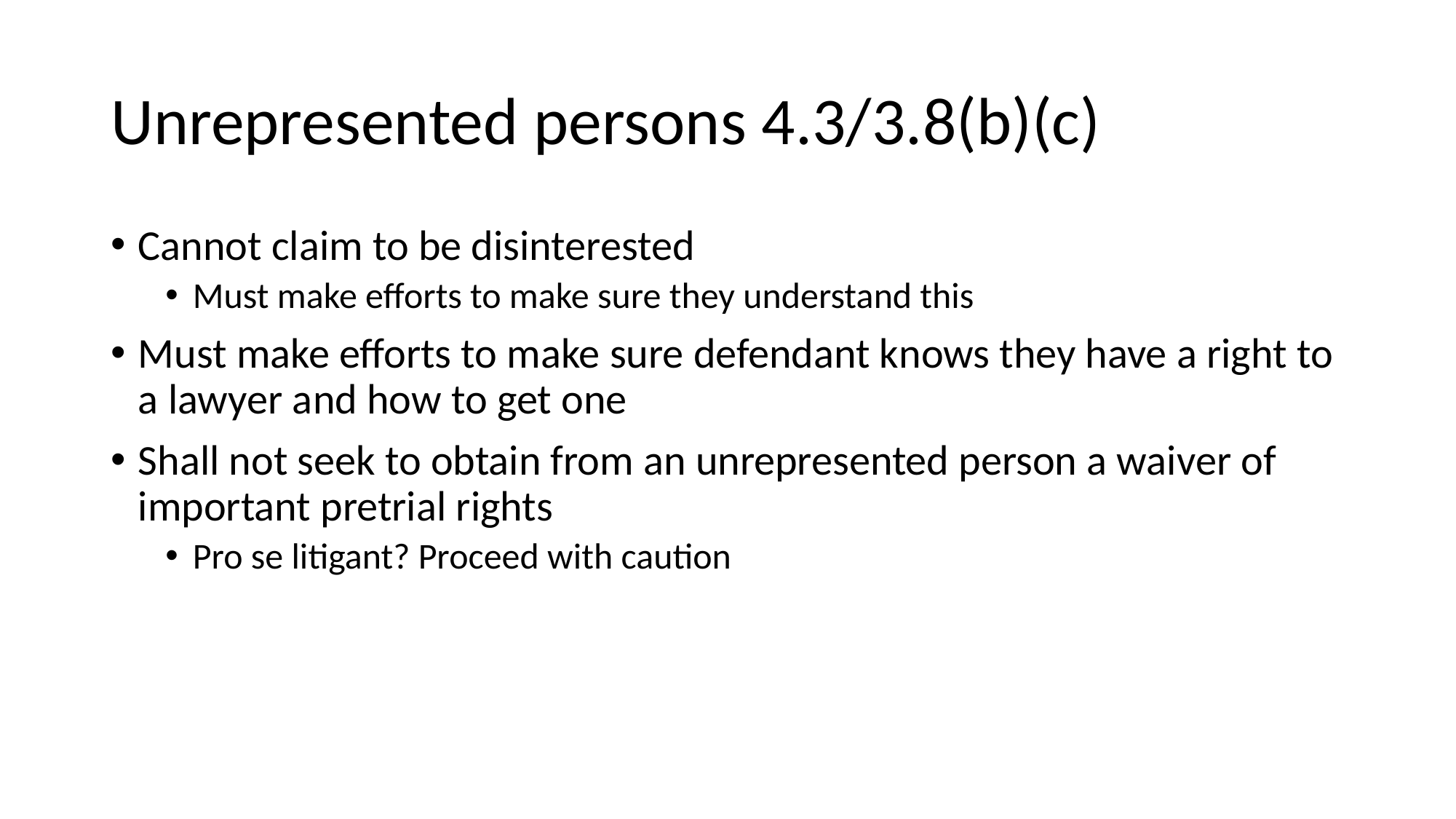

# Unrepresented persons 4.3/3.8(b)(c)
Cannot claim to be disinterested
Must make efforts to make sure they understand this
Must make efforts to make sure defendant knows they have a right to a lawyer and how to get one
Shall not seek to obtain from an unrepresented person a waiver of important pretrial rights
Pro se litigant? Proceed with caution